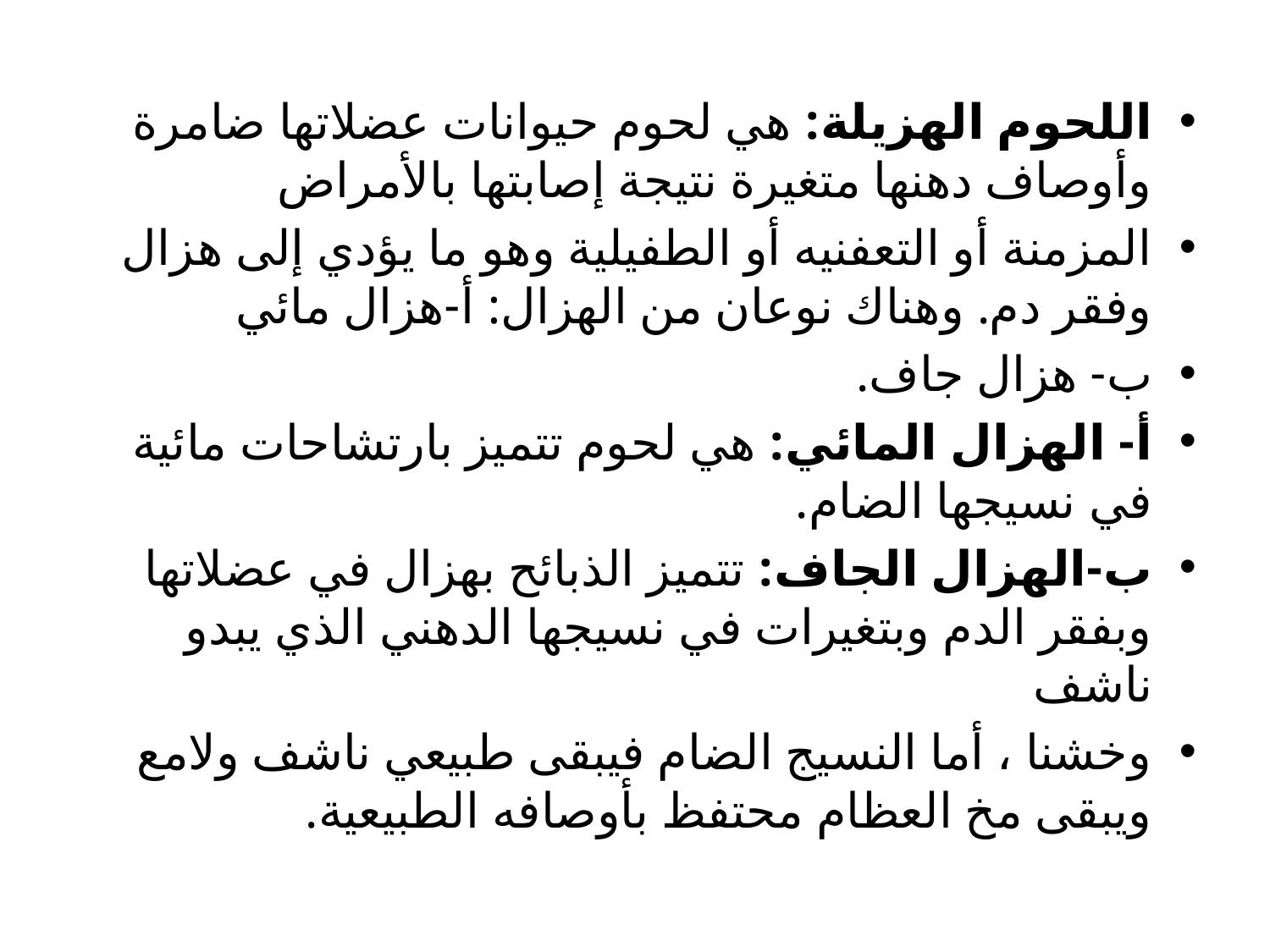

اللحوم الهزيلة: هي لحوم حيوانات عضلاتها ضامرة وأوصاف دهنها متغيرة نتيجة إصابتها بالأمراض
المزمنة أو التعفنيه أو الطفيلية وهو ما يؤدي إلى هزال وفقر دم. وهناك نوعان من الهزال: أ-هزال مائي
ب- هزال جاف.
أ- الهزال المائي: هي لحوم تتميز بارتشاحات مائية في نسيجها الضام.
ب-الهزال الجاف: تتميز الذبائح بهزال في عضلاتها وبفقر الدم وبتغيرات في نسيجها الدهني الذي يبدو ناشف
وخشنا ، أما النسيج الضام فيبقى طبيعي ناشف ولامع ويبقى مخ العظام محتفظ بأوصافه الطبيعية.